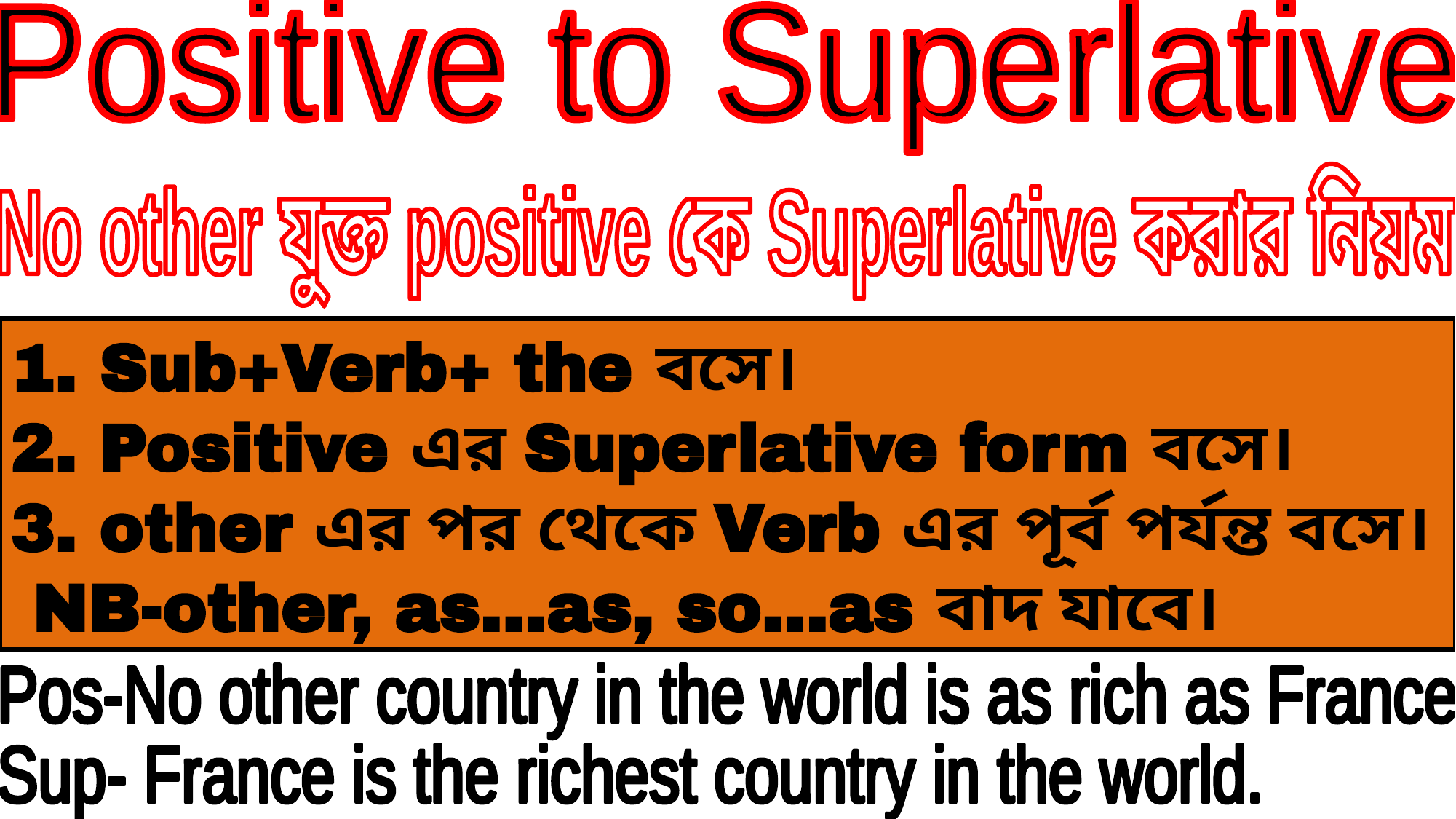

Positive to Superlative
No other যুক্ত positive কে Superlative করার নিয়ম
 Sub+Verb+ the বসে।
 Positive এর Superlative form বসে।
 other এর পর থেকে Verb এর পূর্ব পর্যন্ত বসে।
 NB-other, as…as, so…as বাদ যাবে।
Pos-No other country in the world is as rich as France
Sup- France is the richest country in the world.